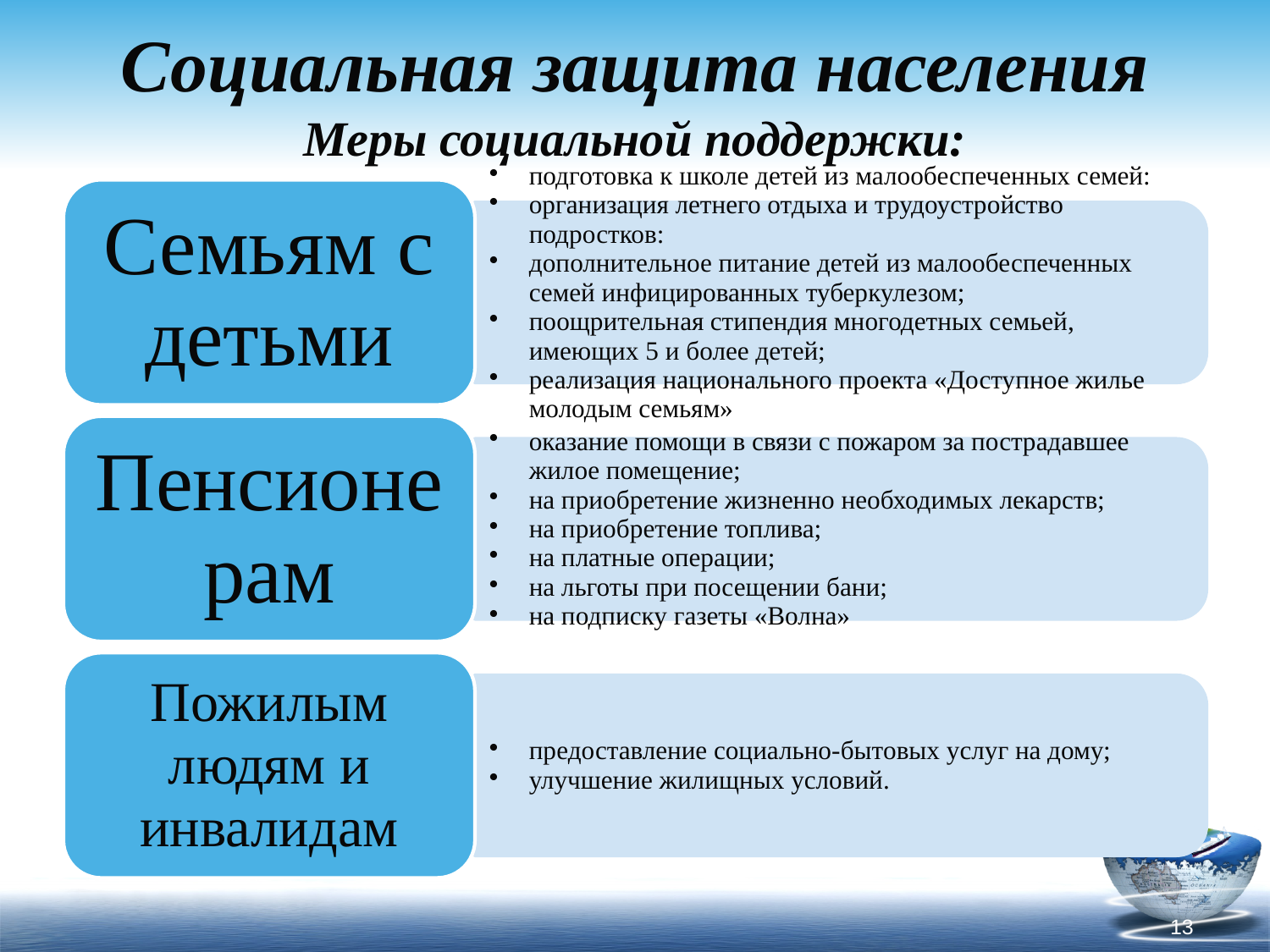

# Социальная защита населения Меры социальной поддержки:
Семьям с детьми
подготовка к школе детей из малообеспеченных семей:
Пенсионерам
оказание помощи в связи с пожаром за пострадавшее жилое помещение;
Пожилым людям и инвалидам
предоставление социально-бытовых услуг на дому;
организация летнего отдыха и трудоустройство подростков:
дополнительное питание детей из малообеспеченных семей инфицированных туберкулезом;
поощрительная стипендия многодетных семьей, имеющих 5 и более детей;
реализация национального проекта «Доступное жилье молодым семьям»
на приобретение жизненно необходимых лекарств;
на приобретение топлива;
на платные операции;
на льготы при посещении бани;
на подписку газеты «Волна»
улучшение жилищных условий.
13